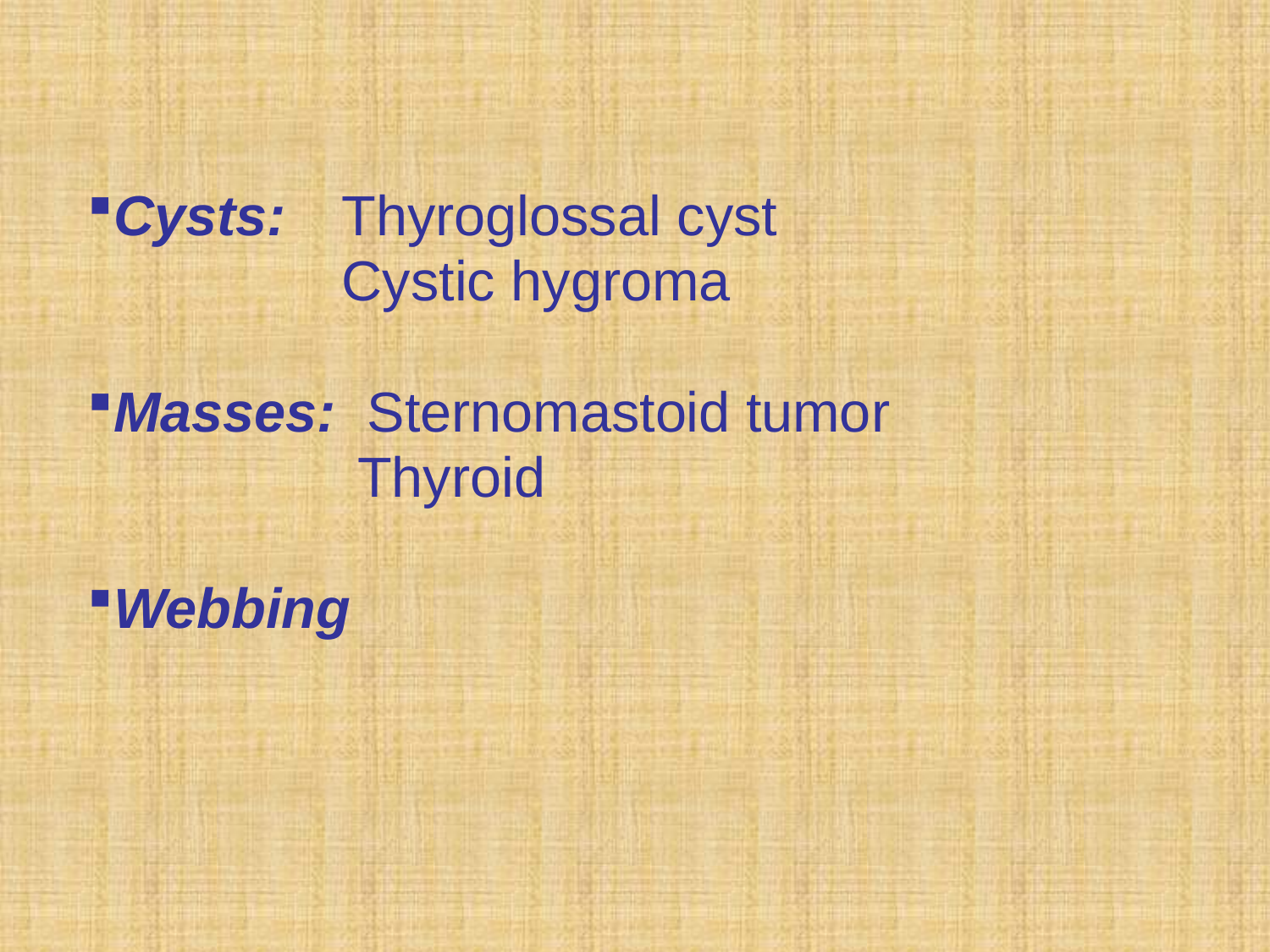

Cysts: 	Thyroglossal cyst
		Cystic hygroma

Masses:  Sternomastoid tumor
		 Thyroid

Webbing